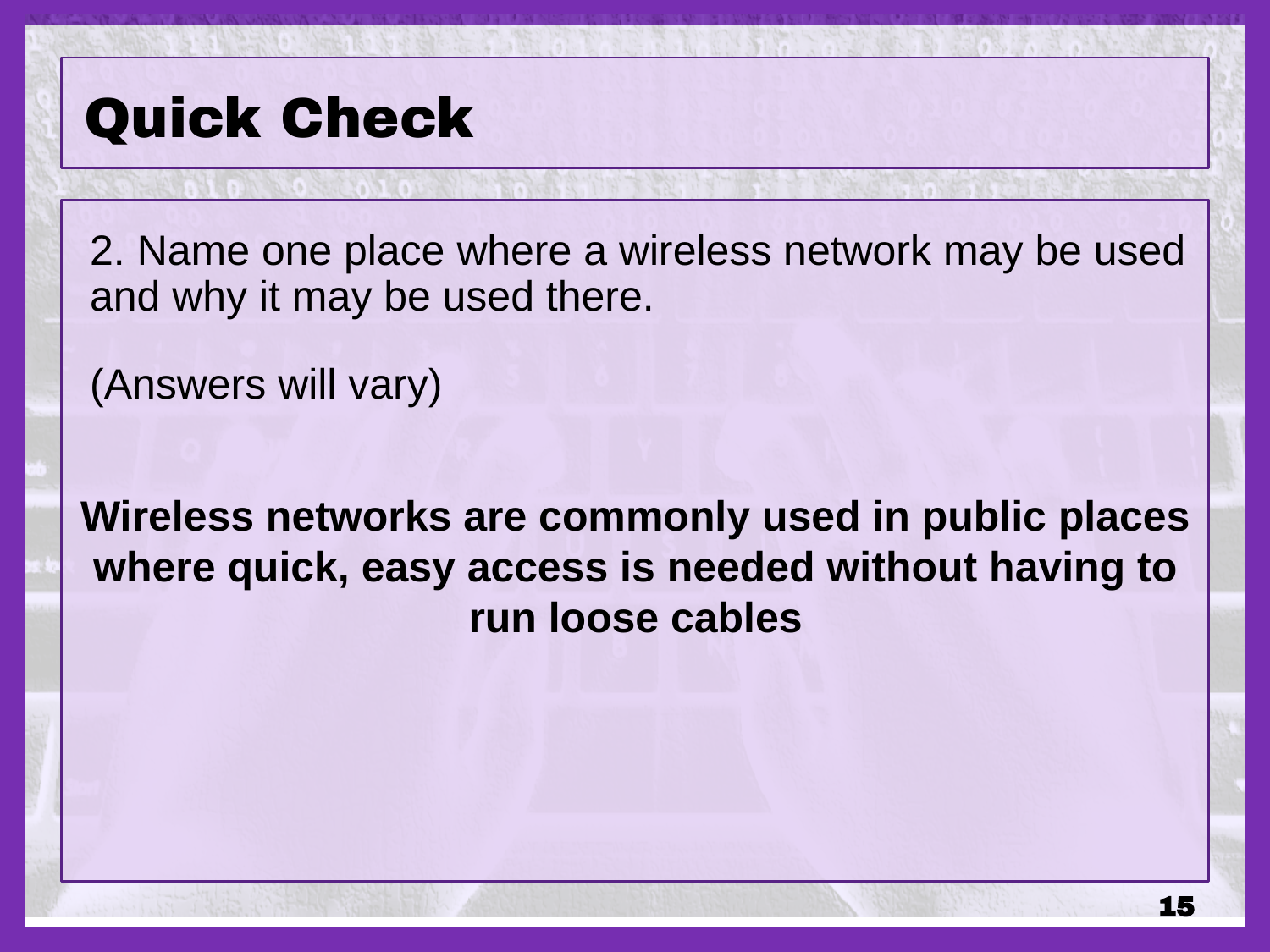

# Quick Check
2. Name one place where a wireless network may be used and why it may be used there.
(Answers will vary)
Wireless networks are commonly used in public places where quick, easy access is needed without having to run loose cables
15